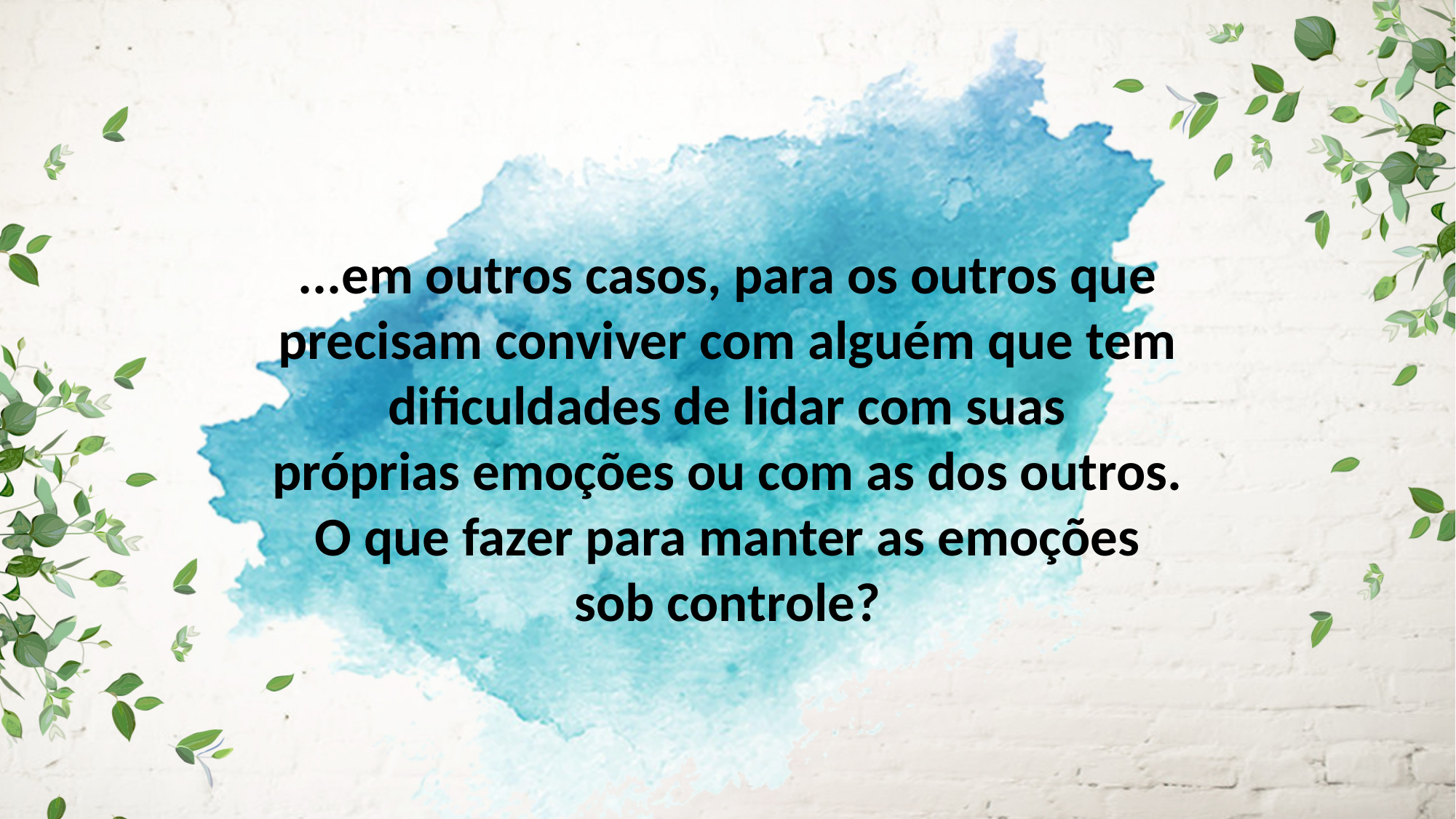

...em outros casos, para os outros que precisam conviver com alguém que tem dificuldades de lidar com suas
próprias emoções ou com as dos outros. O que fazer para manter as emoções
sob controle?